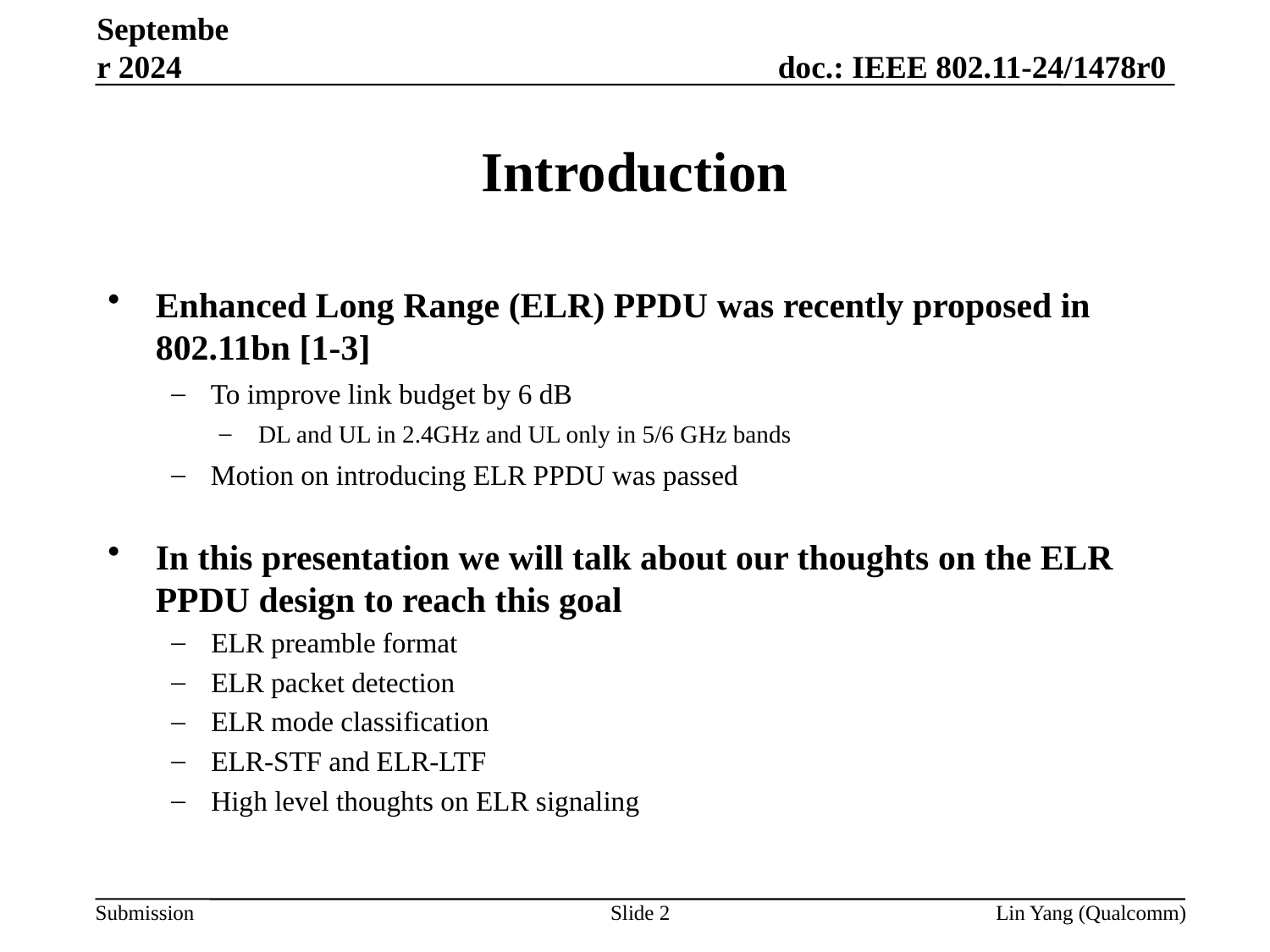

September 2024
# Introduction
Enhanced Long Range (ELR) PPDU was recently proposed in 802.11bn [1-3]
To improve link budget by 6 dB
DL and UL in 2.4GHz and UL only in 5/6 GHz bands
Motion on introducing ELR PPDU was passed

In this presentation we will talk about our thoughts on the ELR PPDU design to reach this goal
ELR preamble format
ELR packet detection
ELR mode classification
ELR-STF and ELR-LTF
High level thoughts on ELR signaling

Slide 2
Lin Yang (Qualcomm)